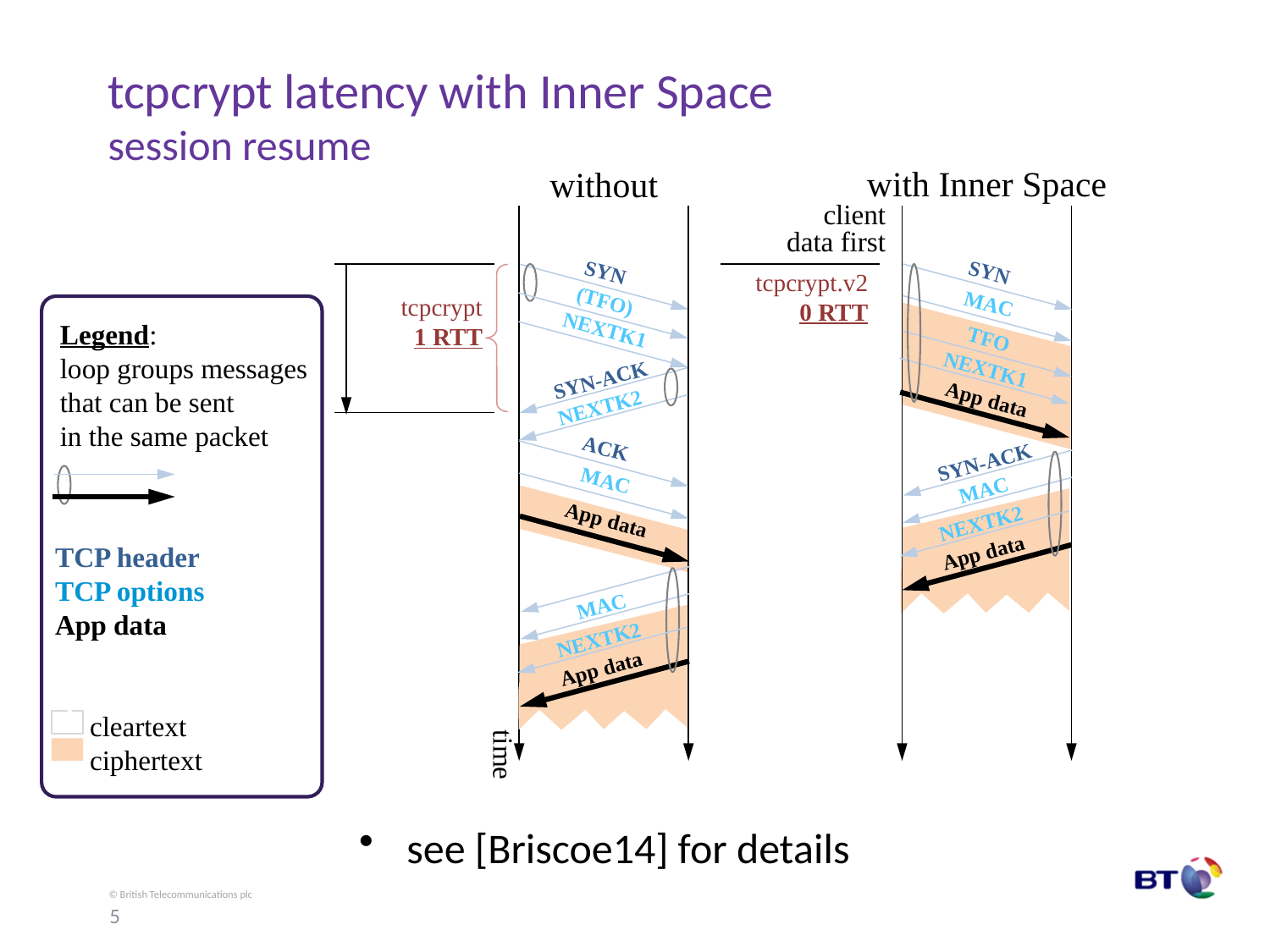

# tcpcrypt latency with Inner Space session resume
with Inner Space
without
client
data first
SYN
SYN
tcpcrypt.v2
0 RTT

(TFO)
MAC
tcpcrypt
1 RTT

Legend:
loop groups messages
that can be sent
in the same packet
NEXTK1
TFO
NEXTK1
SYN-ACK

App data
NEXTK2
ACK
SYN-ACK

MAC

MAC

App data
NEXTK2
App data
TCP header
TCP options
App data

MAC

NEXTK2
App data
cleartext
ciphertext
`
time

see [Briscoe14] for details
5